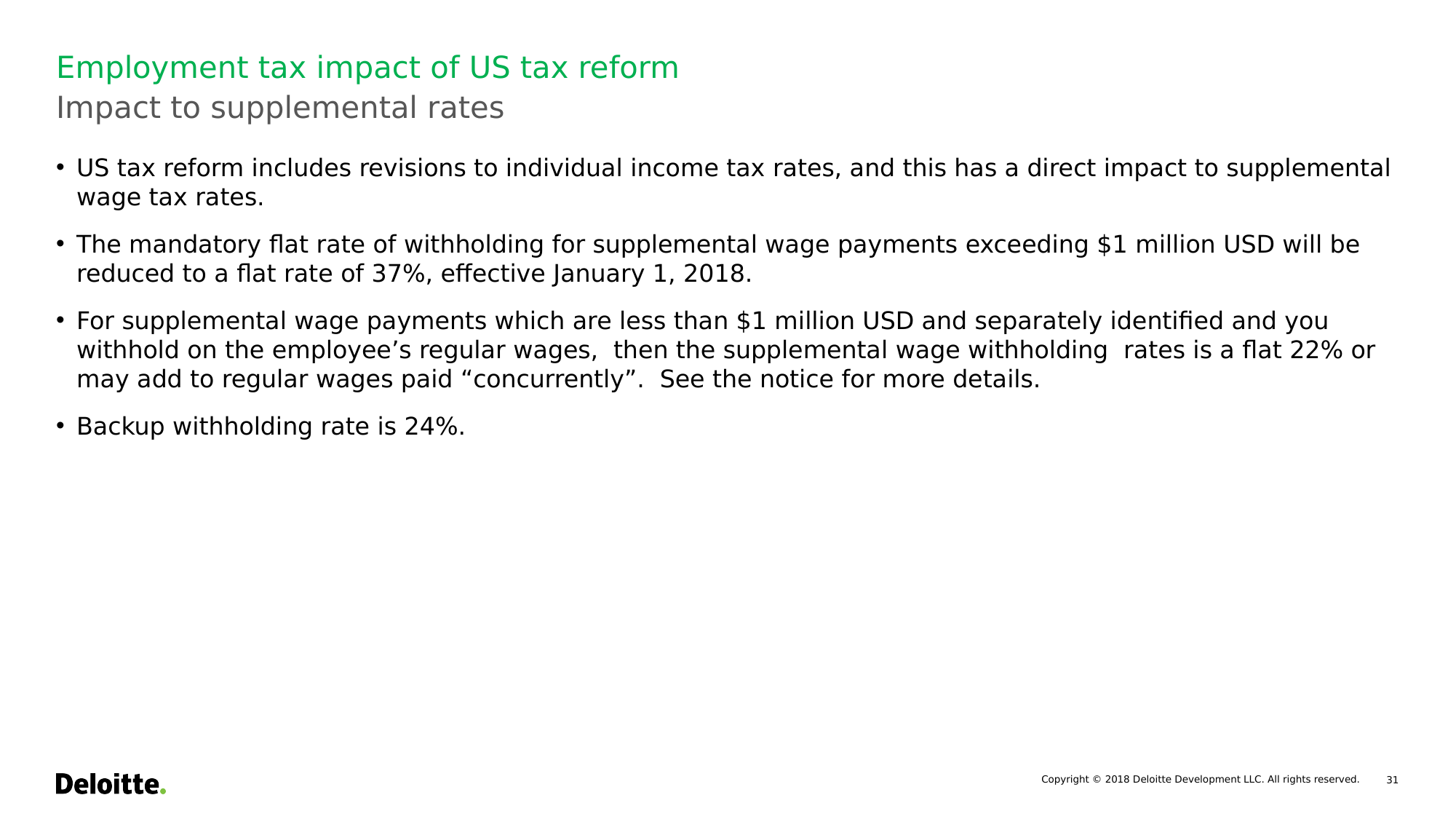

# Employment tax impact of US tax reform
Impact to supplemental rates

US tax reform includes revisions to individual income tax rates, and this has a direct impact to supplemental wage tax rates.
The mandatory flat rate of withholding for supplemental wage payments exceeding $1 million USD will be reduced to a flat rate of 37%, effective January 1, 2018.
For supplemental wage payments which are less than $1 million USD and separately identified and you withhold on the employee’s regular wages,  then the supplemental wage withholding  rates is a flat 22% or may add to regular wages paid “concurrently”.  See the notice for more details.
Backup withholding rate is 24%.